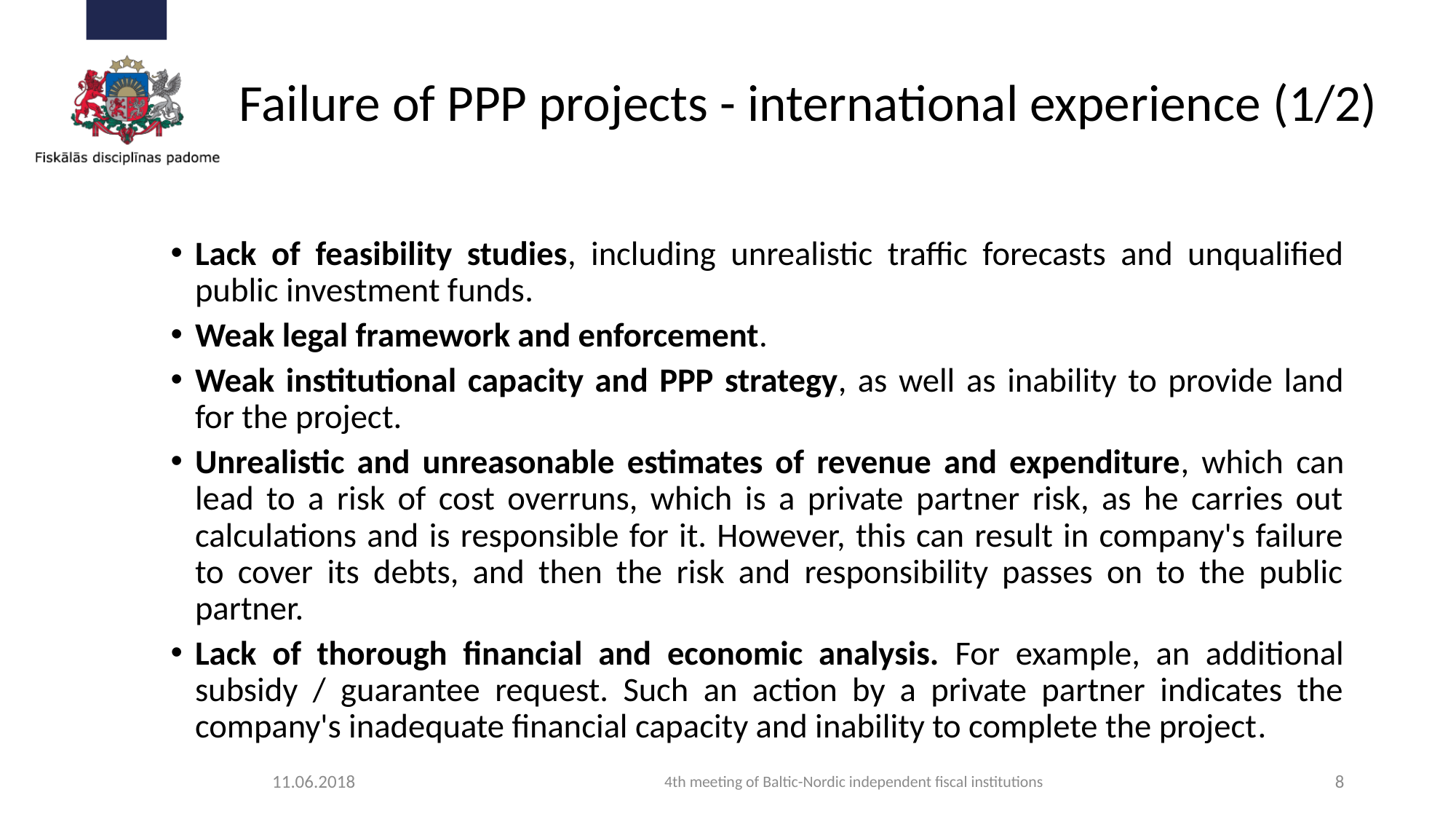

# Failure of PPP projects - international experience (1/2)

Lack of feasibility studies, including unrealistic traffic forecasts and unqualified public investment funds.
Weak legal framework and enforcement.
Weak institutional capacity and PPP strategy, as well as inability to provide land for the project.
Unrealistic and unreasonable estimates of revenue and expenditure, which can lead to a risk of cost overruns, which is a private partner risk, as he carries out calculations and is responsible for it. However, this can result in company's failure to cover its debts, and then the risk and responsibility passes on to the public partner.
Lack of thorough financial and economic analysis. For example, an additional subsidy / guarantee request. Such an action by a private partner indicates the company's inadequate financial capacity and inability to complete the project.

11.06.2018
4th meeting of Baltic-Nordic independent fiscal institutions
8